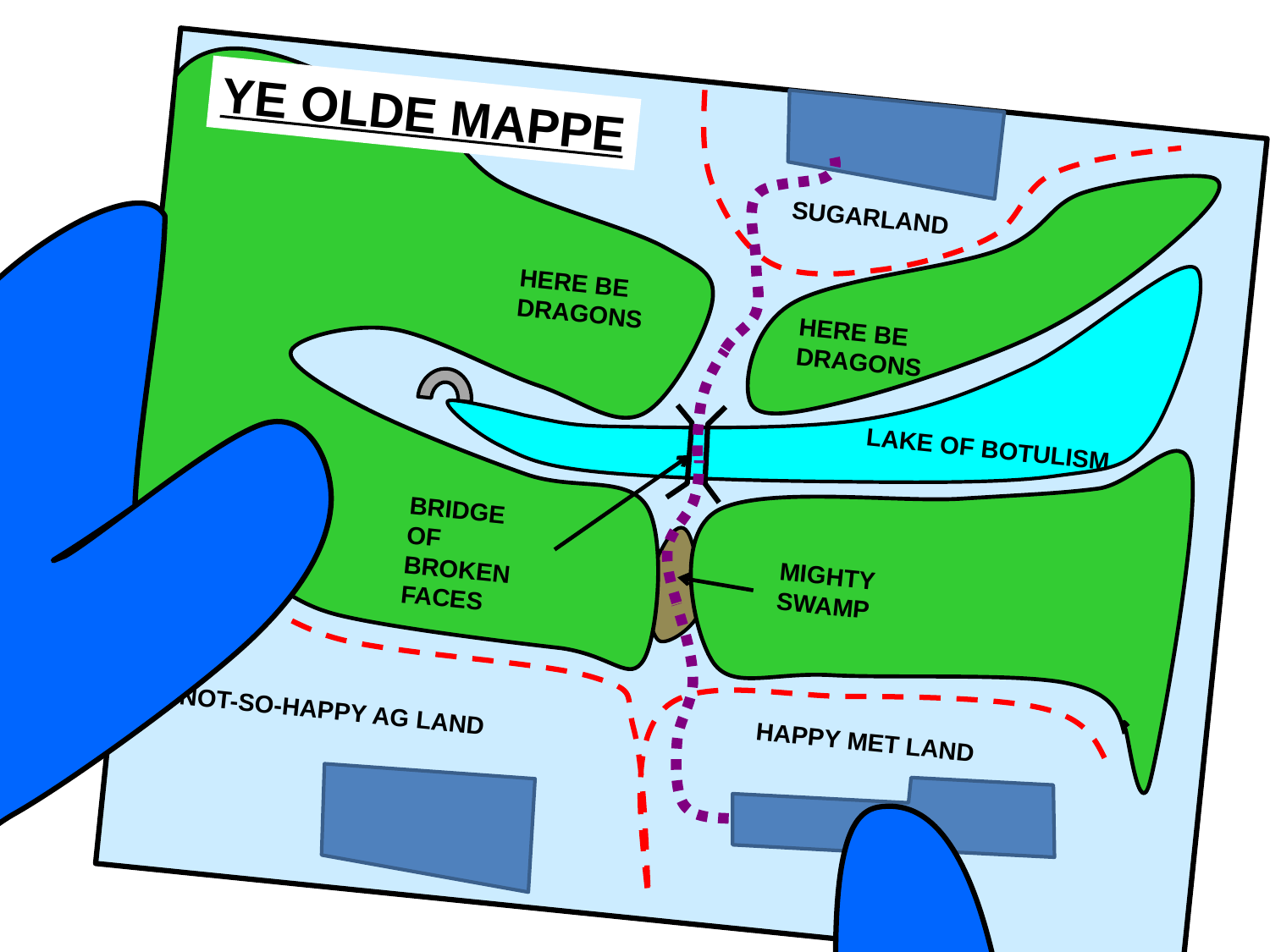

YE OLDE MAPPE

SUGARLAND
LA
HERE BE
DRAGONS
HERE BE
DRAGONS

LAKE OF BOTULISM

BRIDGE OF BROKEN FACES

MIGHTY
SWAMP

HAPPY MET LAND
NOT-SO-HAPPY AG LAND